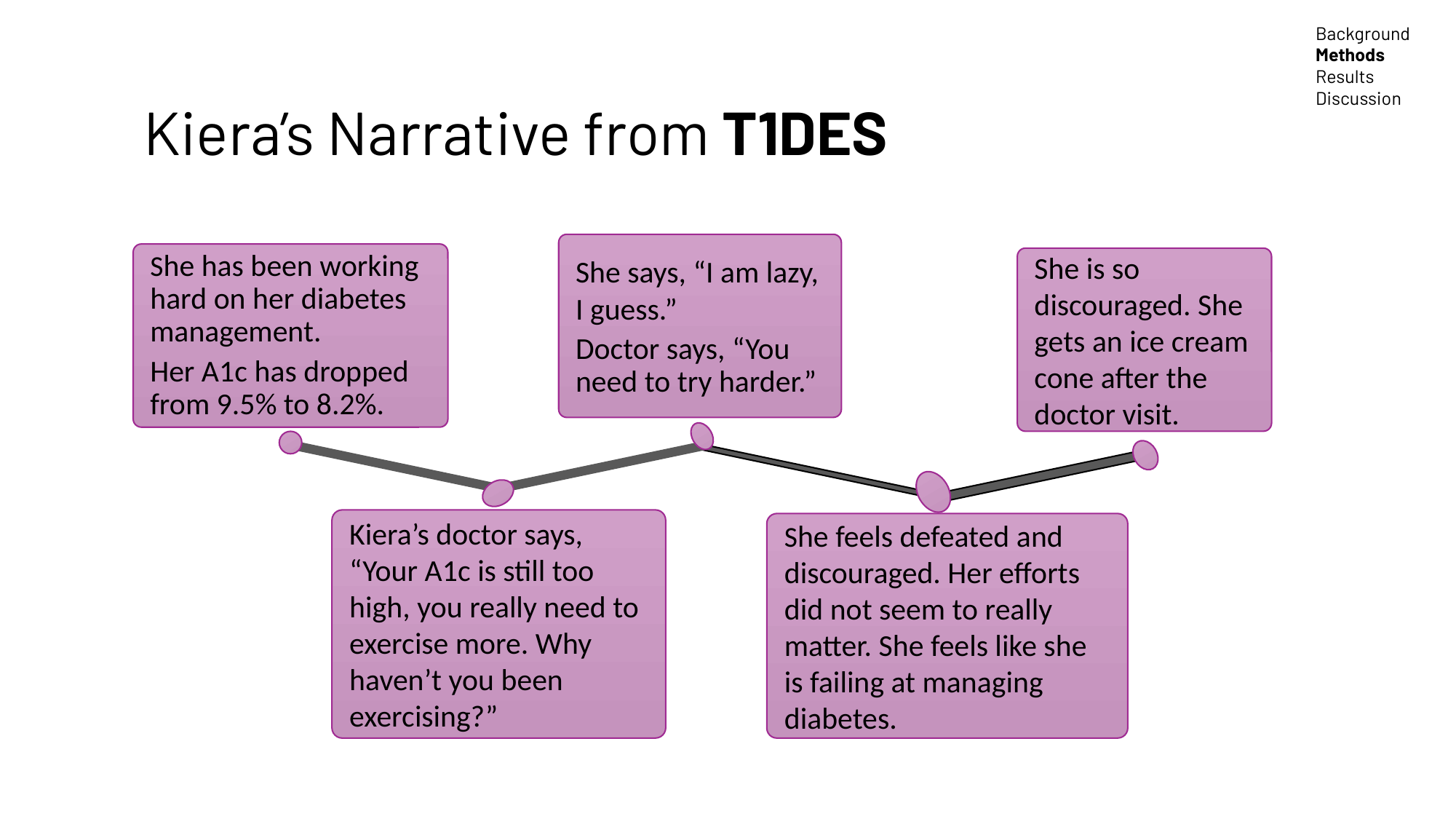

Background
Methods
Results
Discussion
# Kiera’s Narrative from T1DES
She says, “I am lazy, I guess.”
Doctor says, “You need to try harder.”

She has been working hard on her diabetes management.
Her A1c has dropped from 9.5% to 8.2%.

She is so discouraged. She gets an ice cream cone after the doctor visit.

She feels defeated and discouraged. Her efforts did not seem to really matter. She feels like she is failing at managing diabetes.

Kiera’s doctor says, “Your A1c is still too high, you really need to exercise more. Why haven’t you been exercising?”